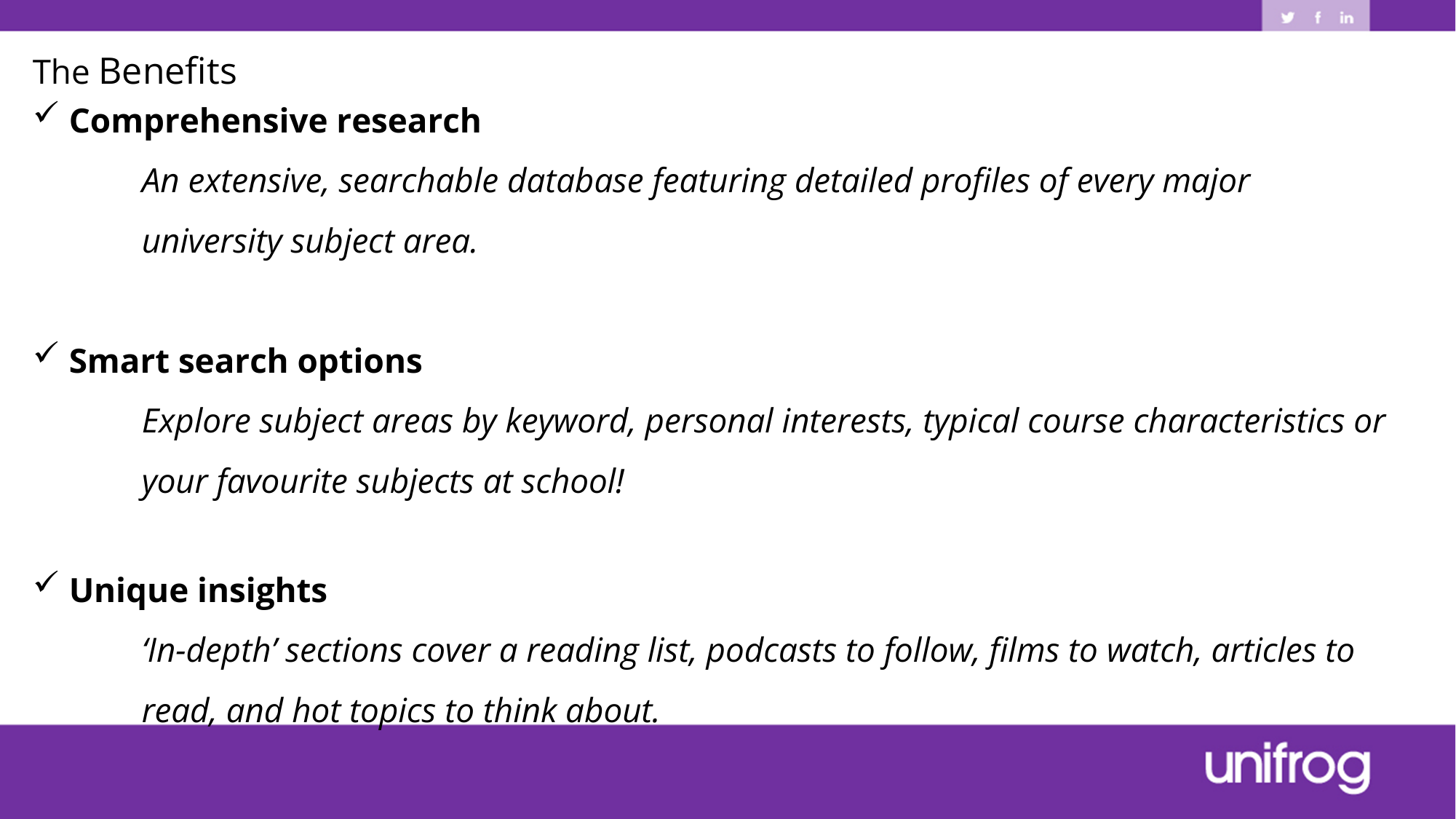

The Benefits
 Comprehensive research
An extensive, searchable database featuring detailed profiles of every major university subject area.
 Smart search options
Explore subject areas by keyword, personal interests, typical course characteristics or your favourite subjects at school!

 Unique insights
‘In-depth’ sections cover a reading list, podcasts to follow, films to watch, articles to read, and hot topics to think about.